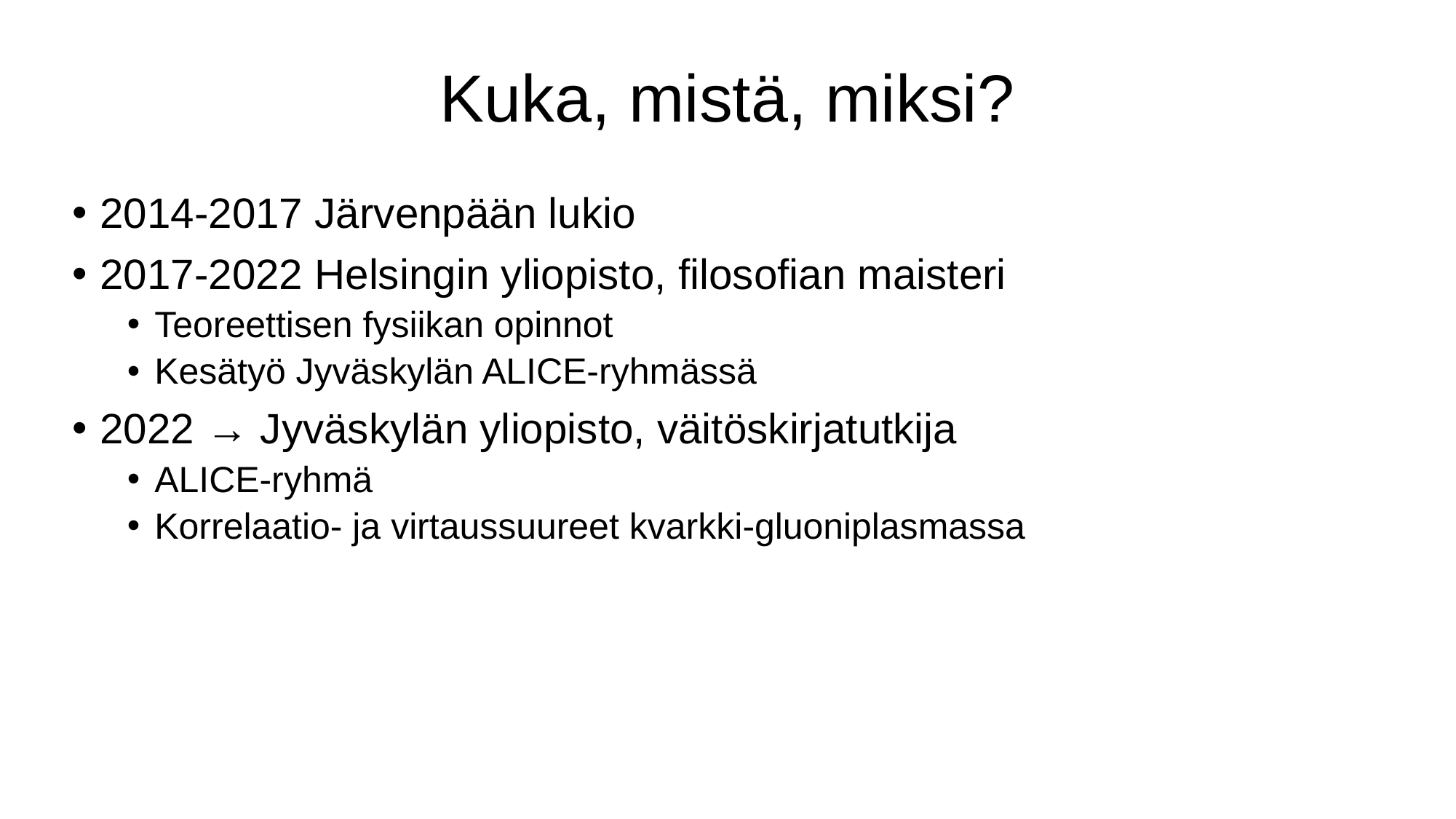

# Kuka, mistä, miksi?
2014-2017 Järvenpään lukio
2017-2022 Helsingin yliopisto, filosofian maisteri
Teoreettisen fysiikan opinnot
Kesätyö Jyväskylän ALICE-ryhmässä
2022 → Jyväskylän yliopisto, väitöskirjatutkija
ALICE-ryhmä
Korrelaatio- ja virtaussuureet kvarkki-gluoniplasmassa